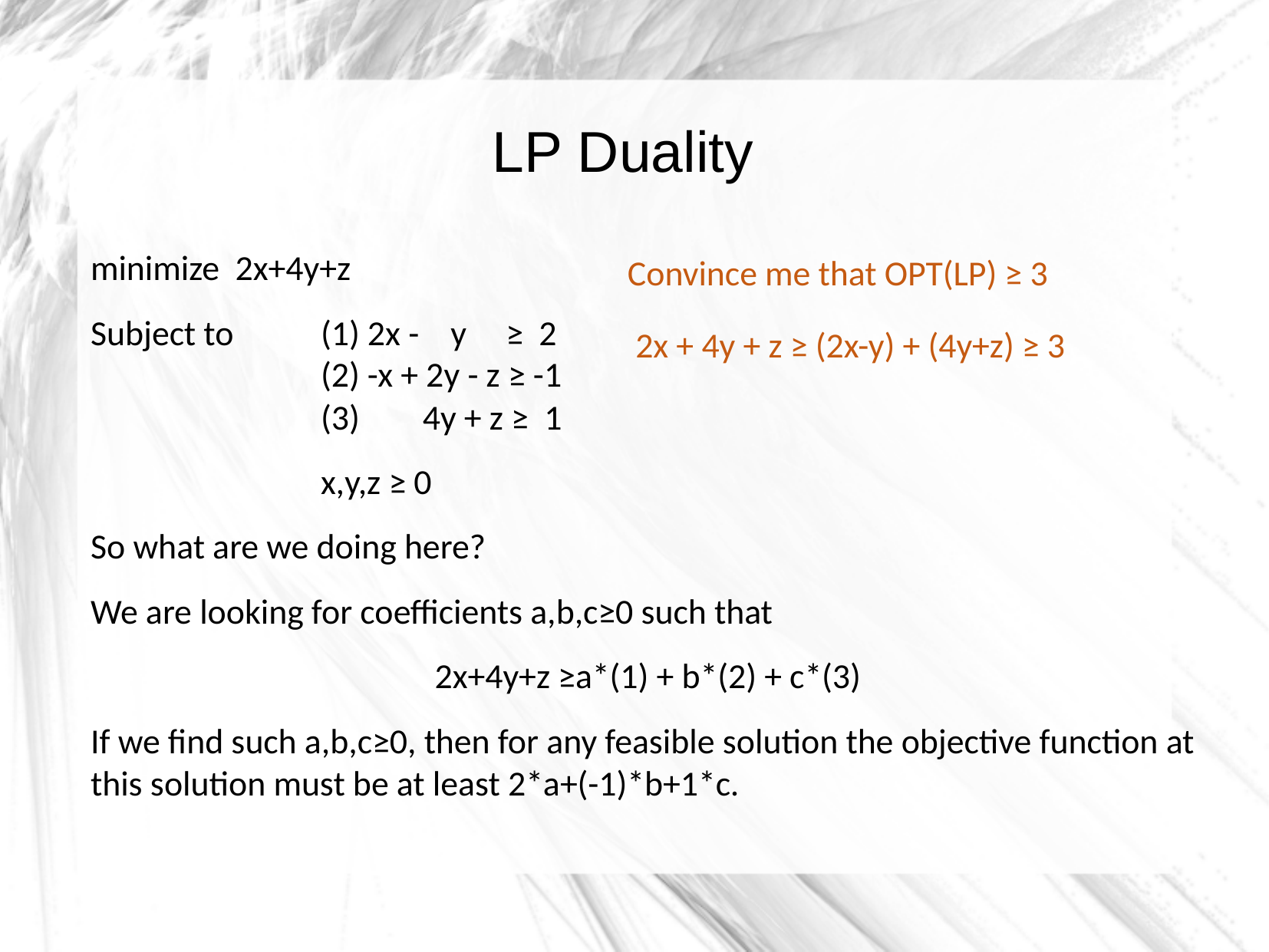

LP Duality
minimize  2x+4y+z
Subject to 	(1) 2x -    y     ≥  2
		(2) -x + 2y - z ≥ -1
		(3)        4y + z ≥  1
		x,y,z ≥ 0
So what are we doing here?
We are looking for coefficients a,b,c≥0 such that
2x+4y+z ≥a*(1) + b*(2) + c*(3)
If we find such a,b,c≥0, then for any feasible solution the objective function at this solution must be at least 2*a+(-1)*b+1*c.
Convince me that OPT(LP) ≥ 3
 2x + 4y + z ≥ (2x-y) + (4y+z) ≥ 3